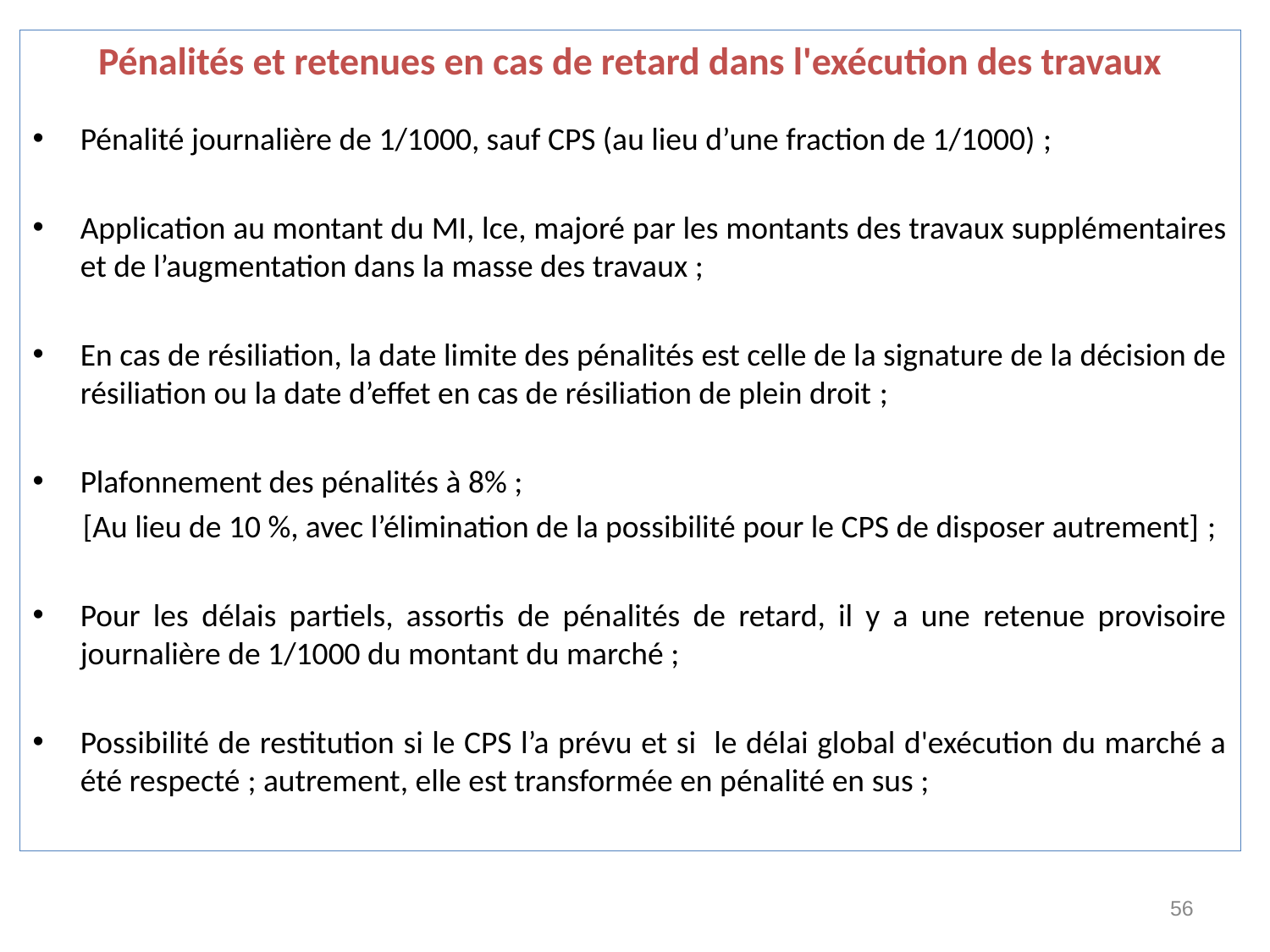

Pénalités et retenues en cas de retard dans l'exécution des travaux

Pénalité journalière de 1/1000, sauf CPS (au lieu d’une fraction de 1/1000) ;

Application au montant du MI, lce, majoré par les montants des travaux supplémentaires et de l’augmentation dans la masse des travaux ;

En cas de résiliation, la date limite des pénalités est celle de la signature de la décision de résiliation ou la date d’effet en cas de résiliation de plein droit ;

Plafonnement des pénalités à 8% ;
       [Au lieu de 10 %, avec l’élimination de la possibilité pour le CPS de disposer autrement] ;

Pour les délais partiels, assortis de pénalités de retard, il y a une retenue provisoire journalière de 1/1000 du montant du marché ;

Possibilité de restitution si le CPS l’a prévu et si  le délai global d'exécution du marché a été respecté ; autrement, elle est transformée en pénalité en sus ;

56